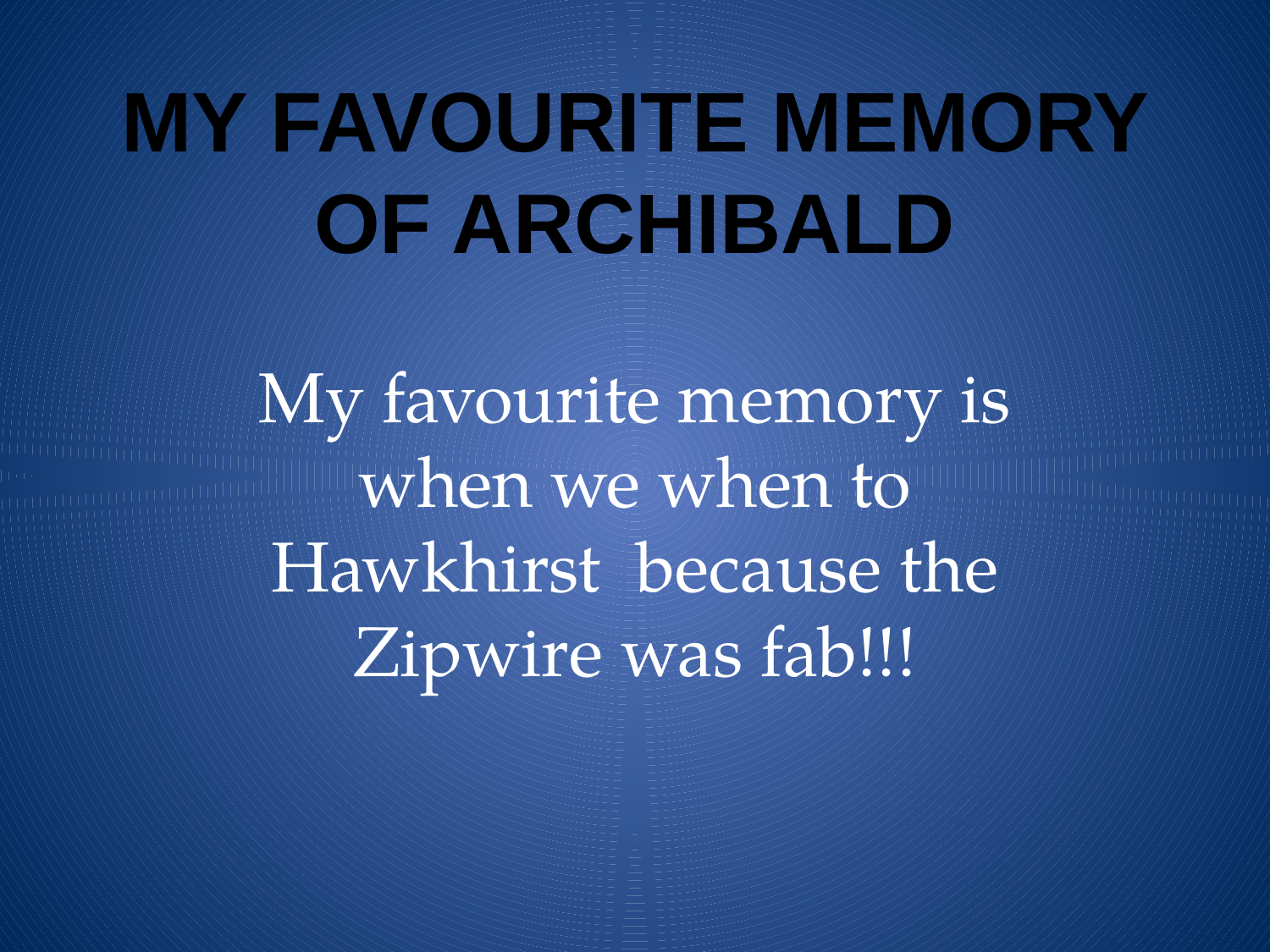

# My favourite memory of archibald
My favourite memory is when we when to Hawkhirst  because the Zipwire was fab!!!